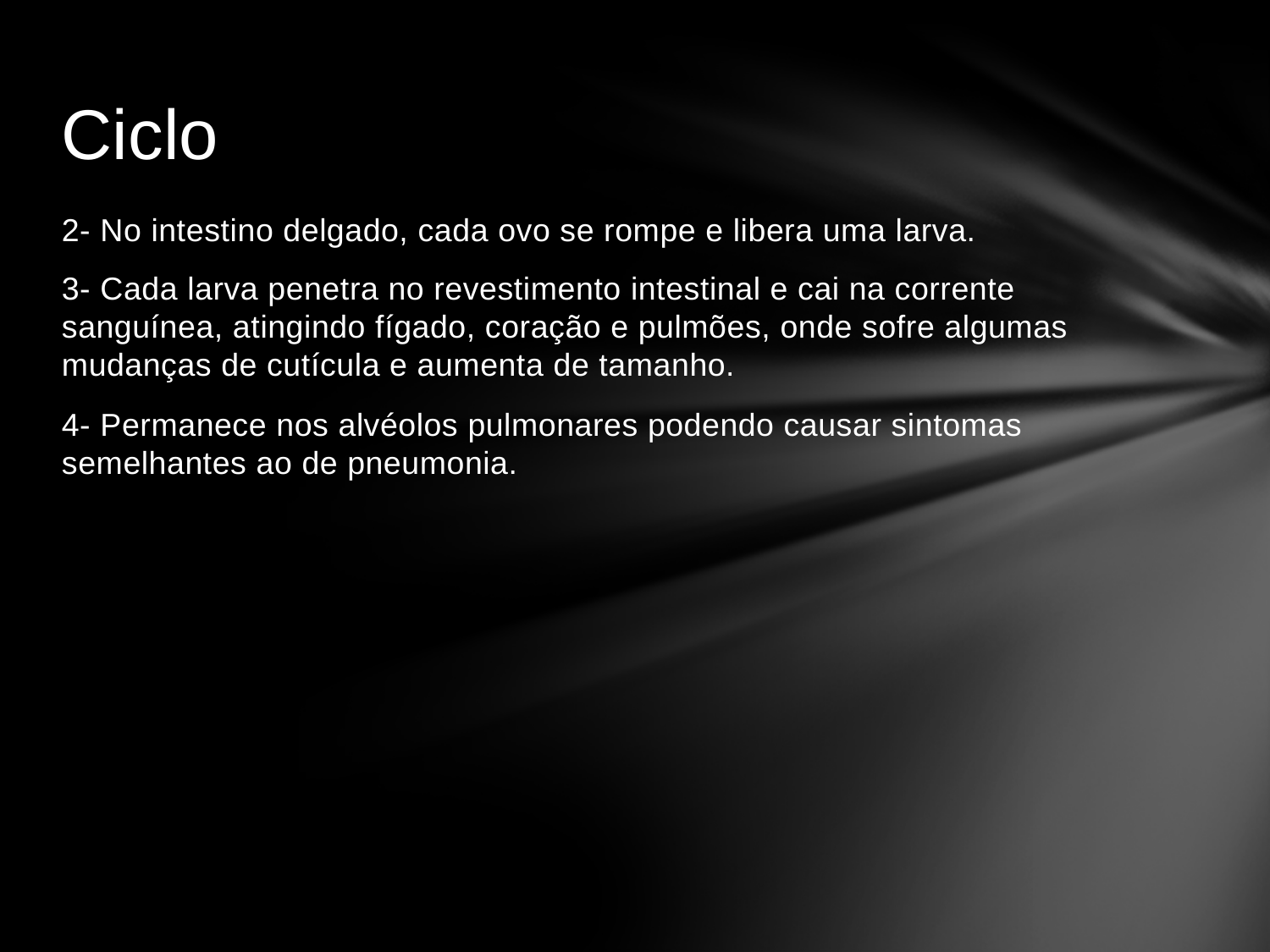

# Ciclo
2- No intestino delgado, cada ovo se rompe e libera uma larva.
3- Cada larva penetra no revestimento intestinal e cai na corrente sanguínea, atingindo fígado, coração e pulmões, onde sofre algumas mudanças de cutícula e aumenta de tamanho.
4- Permanece nos alvéolos pulmonares podendo causar sintomas semelhantes ao de pneumonia.